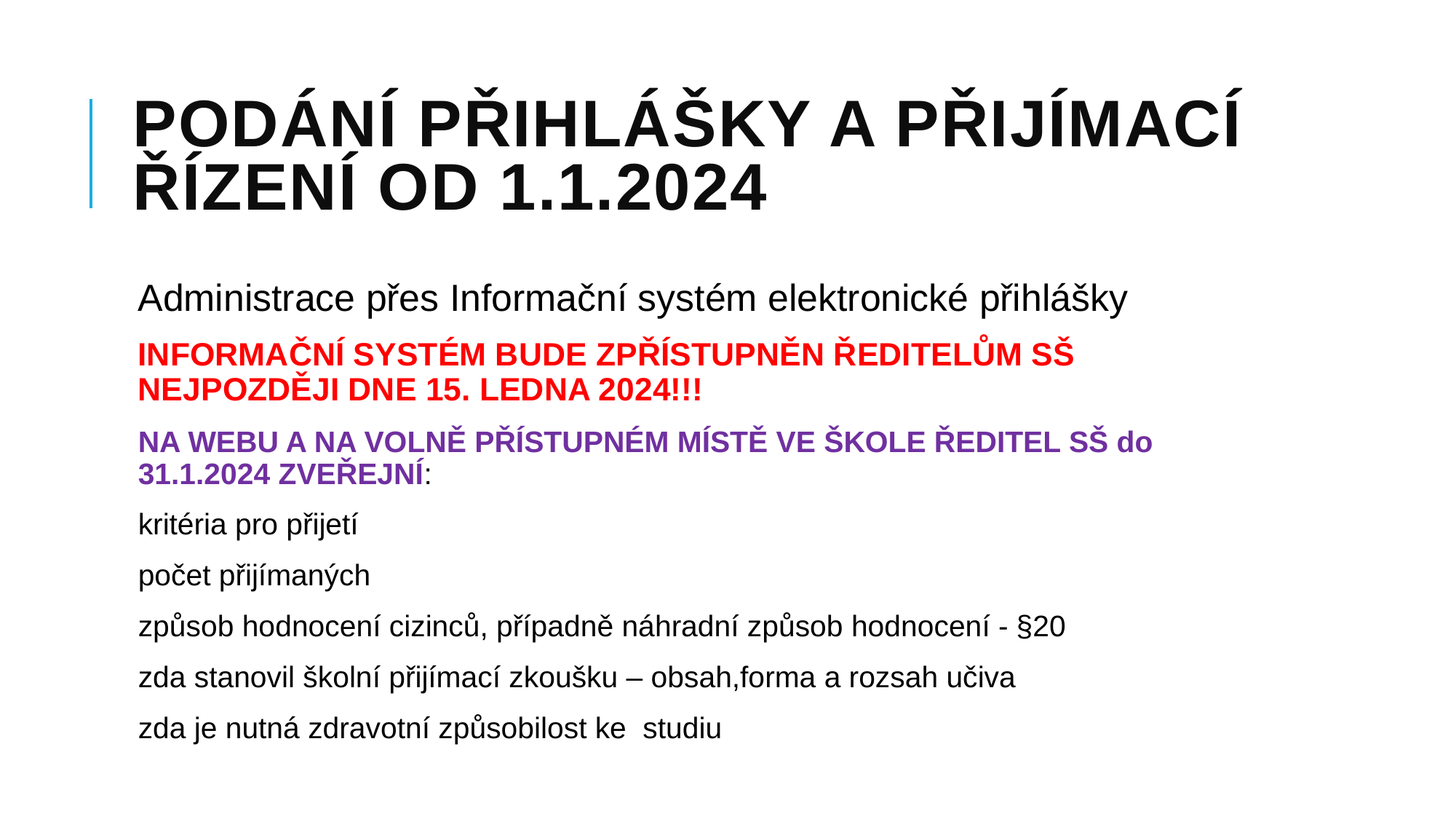

# PODÁNÍ PŘIHLÁŠKY A PŘIJÍMACÍ ŘÍZENÍ od 1.1.2024
Administrace přes Informační systém elektronické přihlášky
INFORMAČNÍ SYSTÉM BUDE ZPŘÍSTUPNĚN ŘEDITELŮM SŠ NEJPOZDĚJI DNE 15. LEDNA 2024!!!
NA WEBU A NA VOLNĚ PŘÍSTUPNÉM MÍSTĚ VE ŠKOLE ŘEDITEL SŠ do 31.1.2024 ZVEŘEJNÍ:
kritéria pro přijetí
počet přijímaných
způsob hodnocení cizinců, případně náhradní způsob hodnocení - §20
zda stanovil školní přijímací zkoušku – obsah,forma a rozsah učiva
zda je nutná zdravotní způsobilost ke  studiu